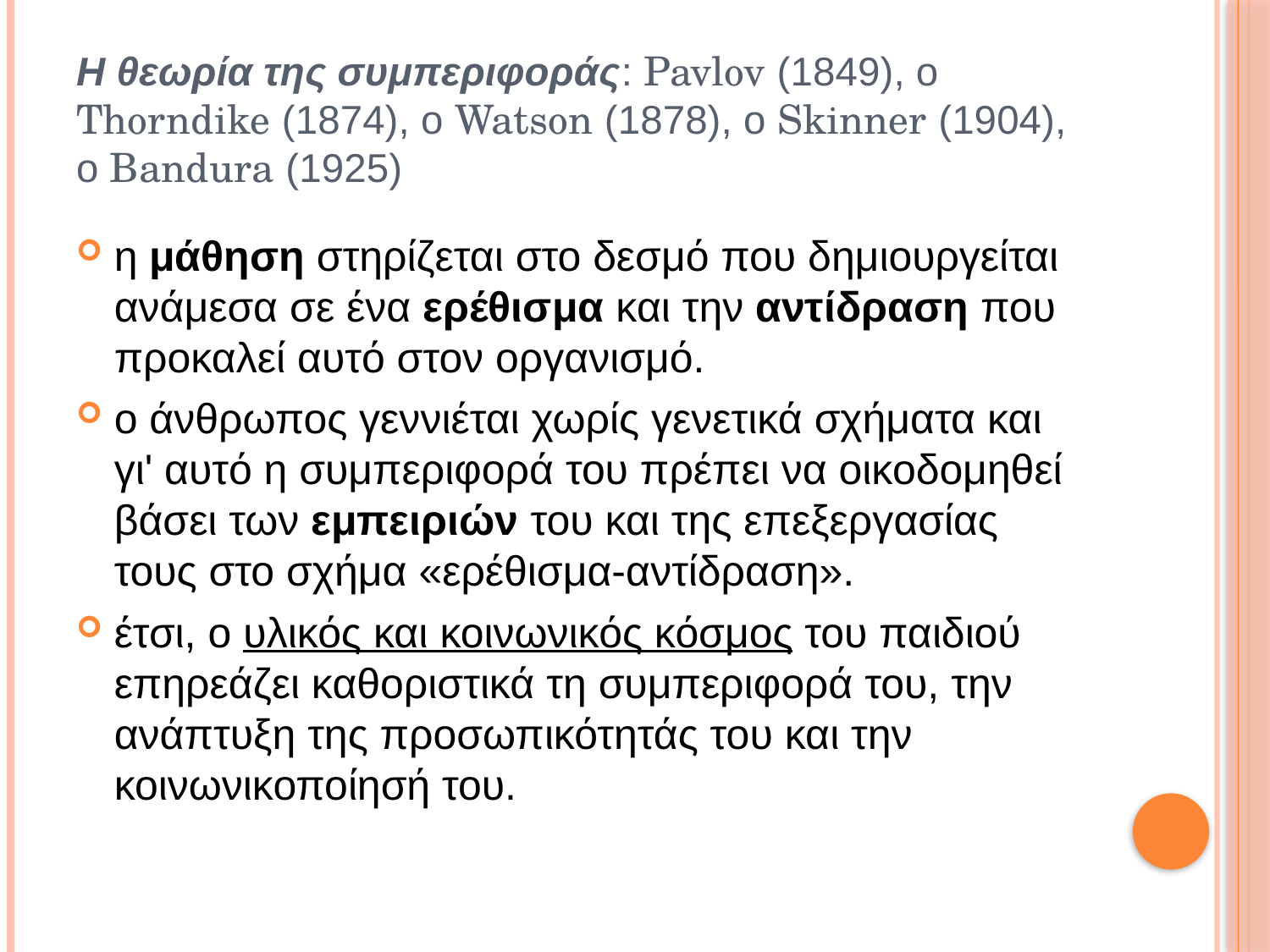

Η θεωρία της συμπεριφοράς: Pavlov (1849), ο Thorndike (1874), ο Watson (1878), ο Skinner (1904), ο Bandura (1925)
η μάθηση στηρίζεται στο δεσμό που δημιουργείται ανάμεσα σε ένα ερέθισμα και την αντίδραση που προκαλεί αυτό στον οργανισμό.
ο άνθρωπος γεννιέται χωρίς γενετικά σχήματα και γι' αυτό η συμπεριφορά του πρέπει να οικοδομηθεί βάσει των εμπειριών του και της επεξεργασίας τους στο σχήμα «ερέθισμα-αντίδραση».
έτσι, ο υλικός και κοινωνικός κόσμος του παιδιού επηρεάζει καθοριστικά τη συμπεριφορά του, την ανάπτυξη της προσωπικότητάς του και την κοινωνικοποίησή του.